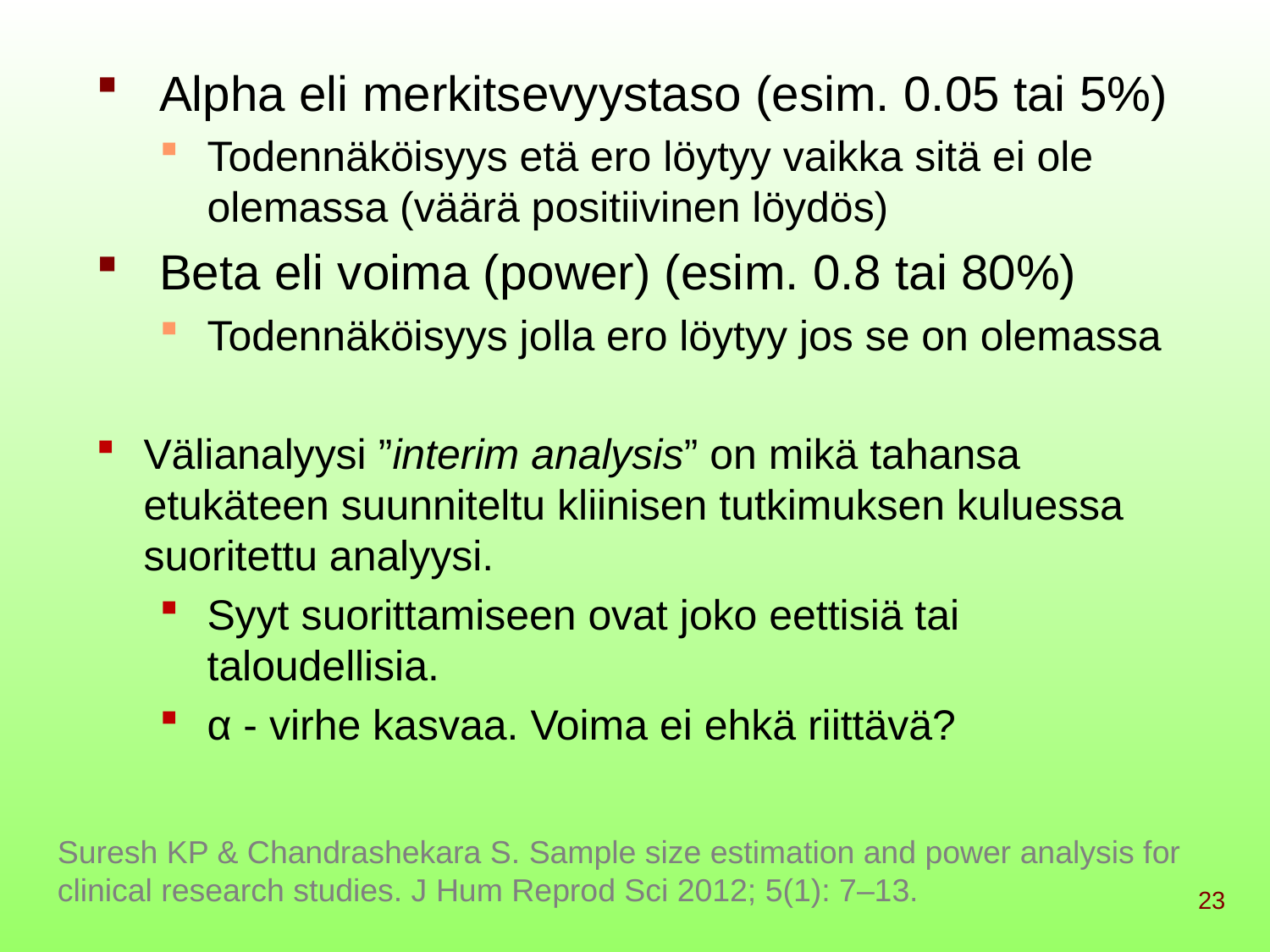

Alpha eli merkitsevyystaso (esim. 0.05 tai 5%)
Todennäköisyys etä ero löytyy vaikka sitä ei ole olemassa (väärä positiivinen löydös)
Beta eli voima (power) (esim. 0.8 tai 80%)
Todennäköisyys jolla ero löytyy jos se on olemassa

Välianalyysi ”interim analysis” on mikä tahansa etukäteen suunniteltu kliinisen tutkimuksen kuluessa suoritettu analyysi.
Syyt suorittamiseen ovat joko eettisiä tai taloudellisia.
α - virhe kasvaa. Voima ei ehkä riittävä?

Suresh KP & Chandrashekara S. Sample size estimation and power analysis for clinical research studies. J Hum Reprod Sci 2012; 5(1): 7–13.
23